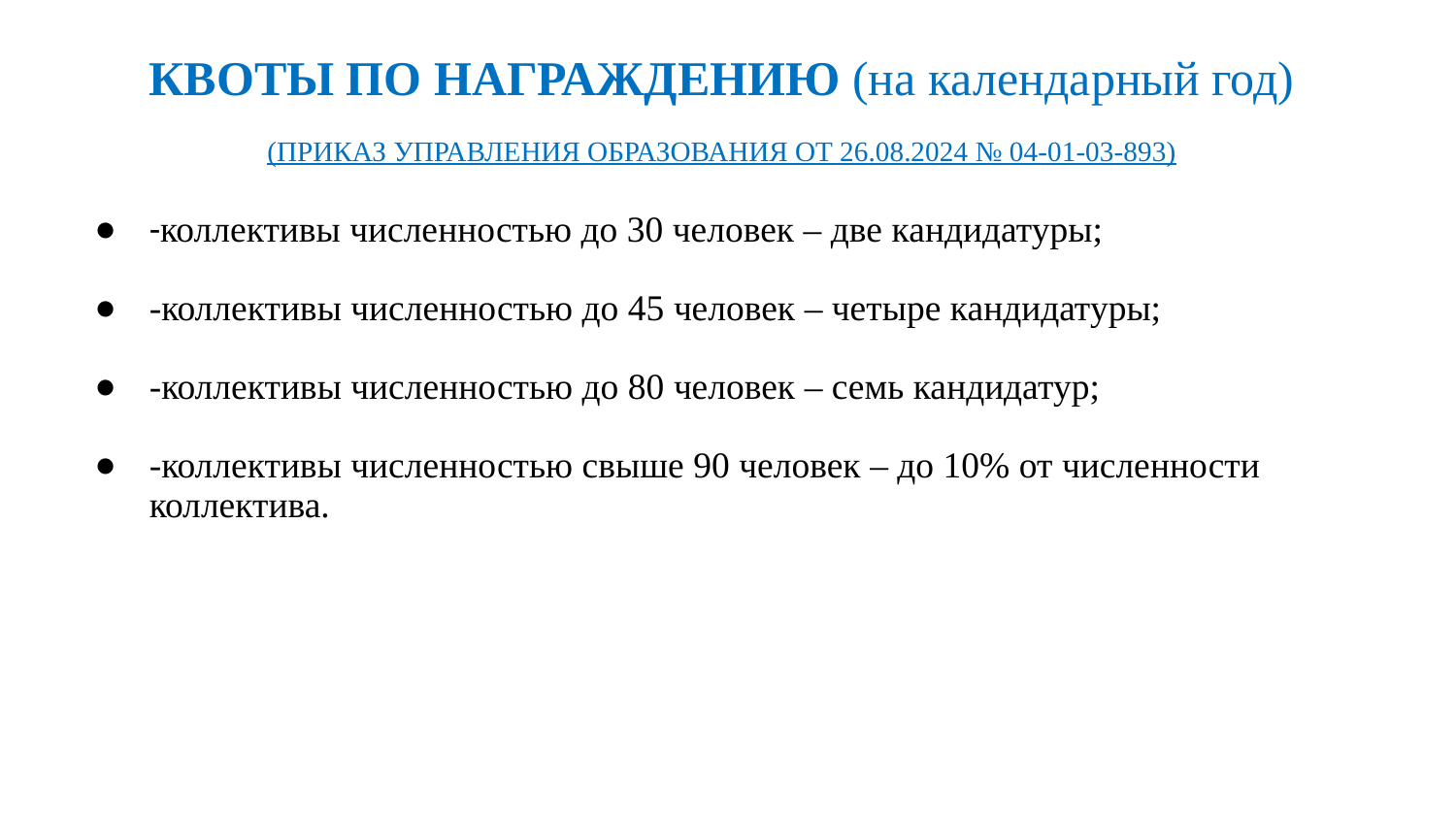

# КВОТЫ ПО НАГРАЖДЕНИЮ (на календарный год) (ПРИКАЗ УПРАВЛЕНИЯ ОБРАЗОВАНИЯ ОТ 26.08.2024 № 04-01-03-893)
-коллективы численностью до 30 человек – две кандидатуры;

-коллективы численностью до 45 человек – четыре кандидатуры;

-коллективы численностью до 80 человек – семь кандидатур;

-коллективы численностью свыше 90 человек – до 10% от численности коллектива.